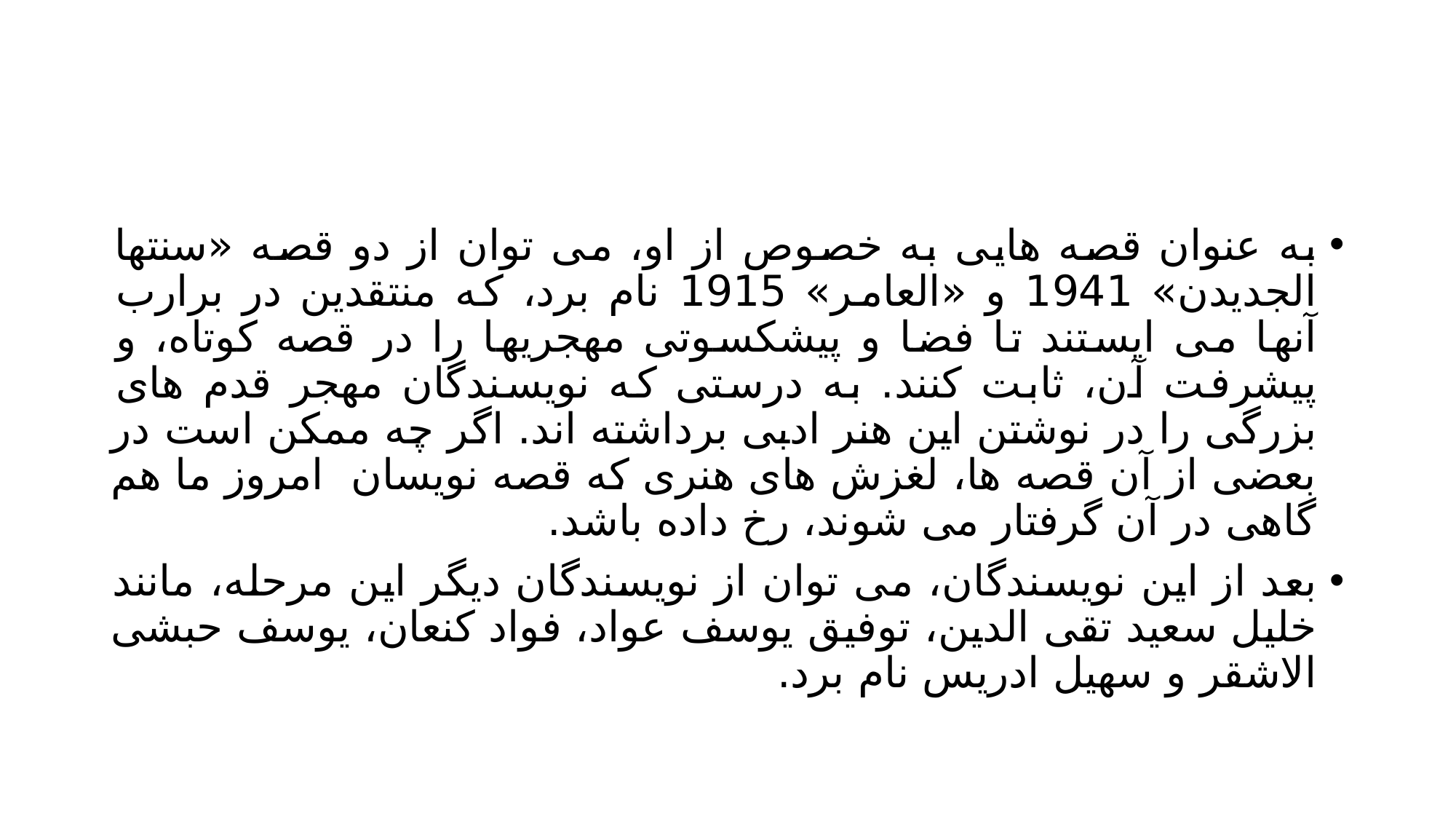

#
به عنوان قصه هایی به خصوص از او، می توان از دو قصه «سنتها الجدیدن» 1941 و «العامر» 1915 نام برد، که منتقدین در برارب آنها می ایستند تا فضا و پیشکسوتی مهجریها را در قصه کوتاه، و پیشرفت آن، ثابت کنند. به درستی که نویسندگان مهجر قدم های بزرگی را در نوشتن این هنر ادبی برداشته اند. اگر چه ممکن است در بعضی از آن قصه ها، لغزش های هنری که قصه نویسان  امروز ما هم گاهی در آن گرفتار می شوند، رخ داده باشد.
بعد از این نویسندگان، می توان از نویسندگان دیگر این مرحله، مانند خلیل سعید تقی الدین، توفیق یوسف عواد، فواد کنعان، یوسف حبشی الاشقر و سهیل ادریس نام برد.